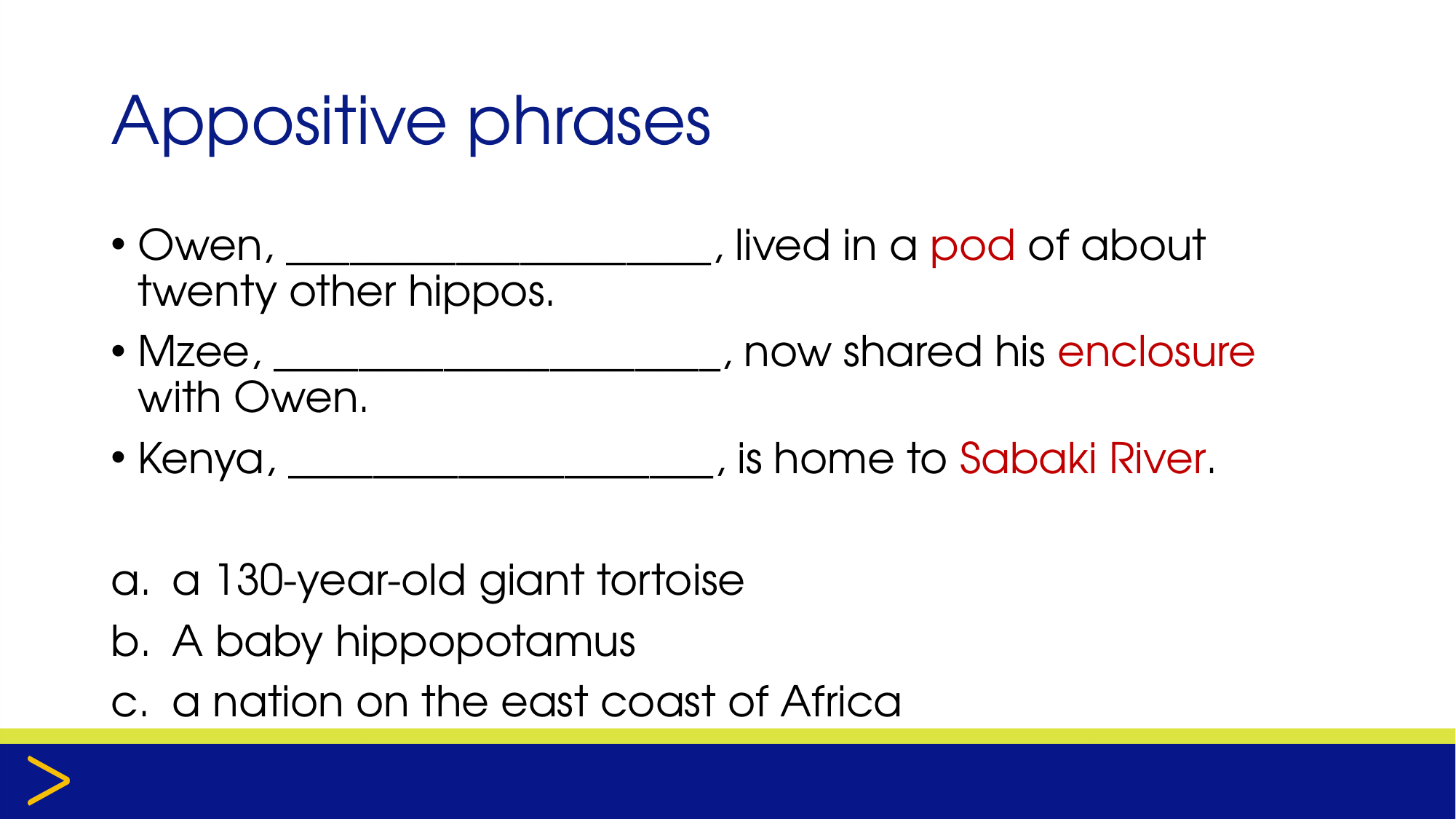

# Appositive phrases
Owen, ____________________, lived in a pod of about twenty other hippos.
Mzee, _____________________, now shared his enclosure with Owen.
Kenya, ____________________, is home to Sabaki River.

a 130-year-old giant tortoise
A baby hippopotamus
a nation on the east coast of Africa